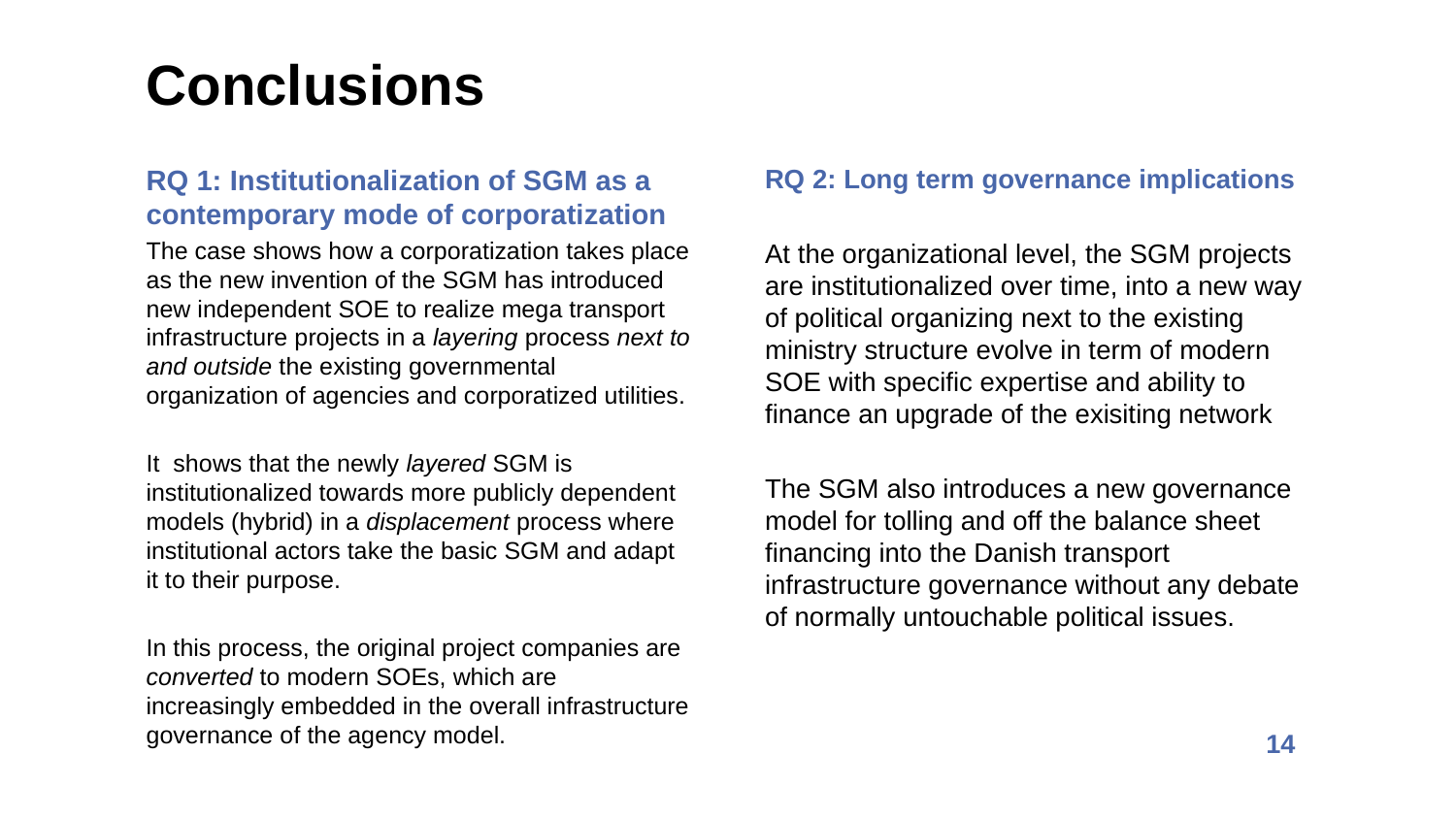

Conclusions
RQ 1: Institutionalization of SGM as a contemporary mode of corporatization
The case shows how a corporatization takes place as the new invention of the SGM has introduced new independent SOE to realize mega transport infrastructure projects in a layering process next to and outside the existing governmental organization of agencies and corporatized utilities.

It  shows that the newly layered SGM is institutionalized towards more publicly dependent models (hybrid) in a displacement process where institutional actors take the basic SGM and adapt it to their purpose.

In this process, the original project companies are converted to modern SOEs, which are increasingly embedded in the overall infrastructure governance of the agency model.
RQ 2: Long term governance implications

At the organizational level, the SGM projects are institutionalized over time, into a new way of political organizing next to the existing ministry structure evolve in term of modern SOE with specific expertise and ability to finance an upgrade of the exisiting network

The SGM also introduces a new governance model for tolling and off the balance sheet financing into the Danish transport infrastructure governance without any debate of normally untouchable political issues.